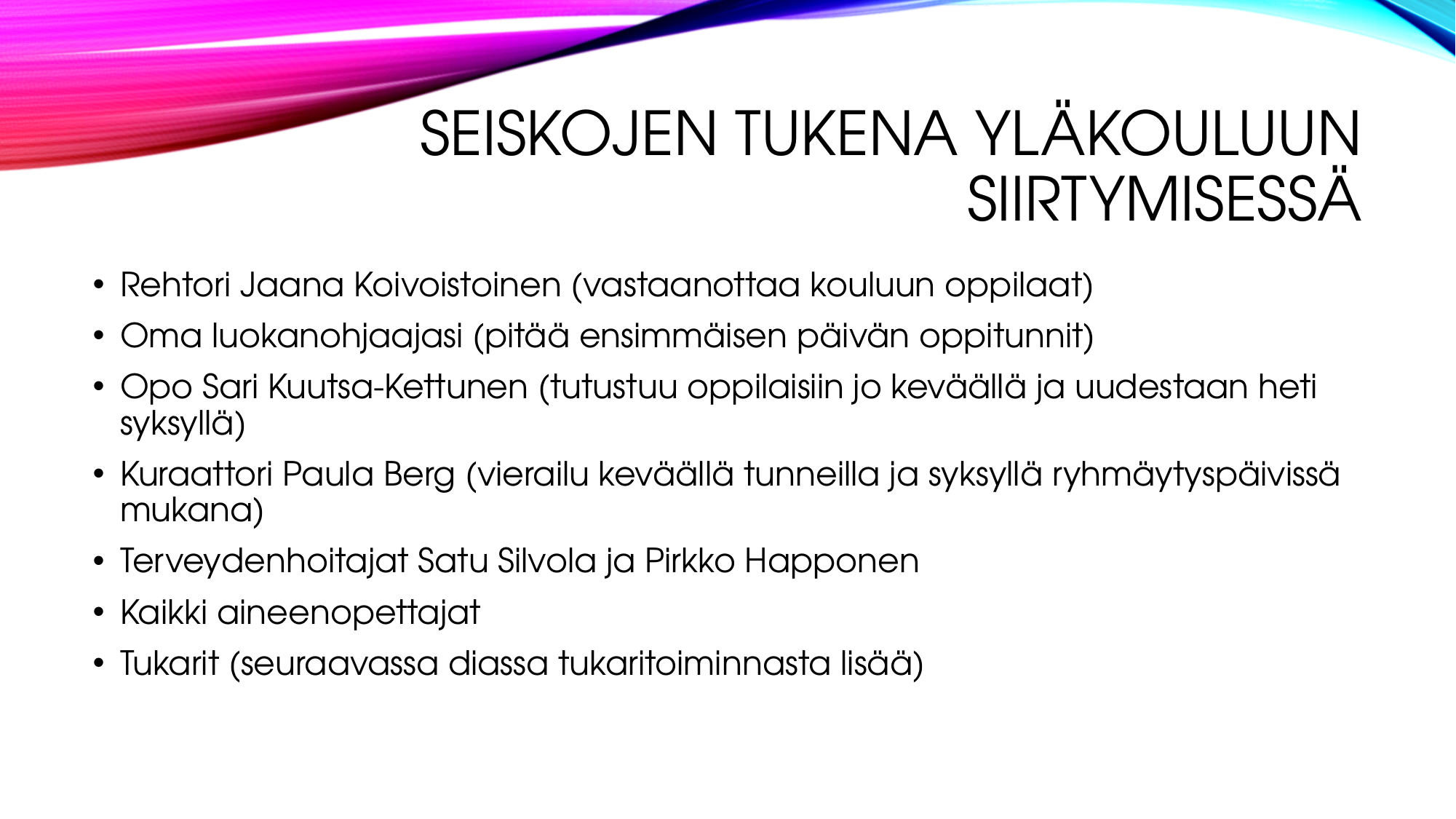

# Seiskojen tukena yläkouluun siirtymisessä
Rehtori Jaana Koivoistoinen (vastaanottaa kouluun oppilaat)
Oma luokanohjaajasi (pitää ensimmäisen päivän oppitunnit)
Opo Sari Kuutsa-Kettunen (tutustuu oppilaisiin jo keväällä ja uudestaan heti syksyllä)
Kuraattori Paula Berg (vierailu keväällä tunneilla ja syksyllä ryhmäytyspäivissä mukana)
Terveydenhoitajat Satu Silvola ja Pirkko Happonen
Kaikki aineenopettajat
Tukarit (seuraavassa diassa tukaritoiminnasta lisää)